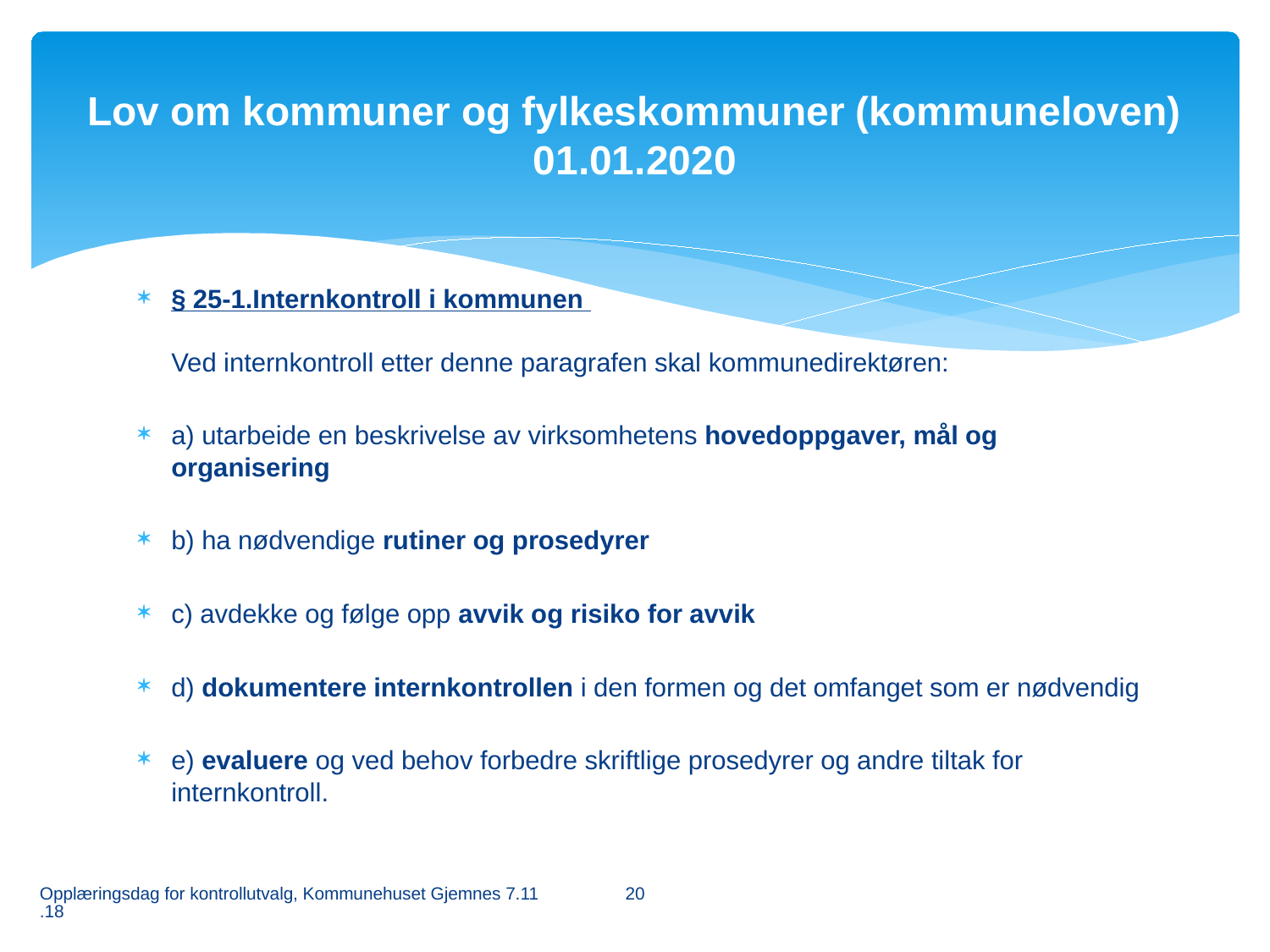

# Lov om kommuner og fylkeskommuner (kommuneloven) 01.01.2020
§ 25-1.Internkontroll i kommunen
Ved internkontroll etter denne paragrafen skal kommunedirektøren:

a) utarbeide en beskrivelse av virksomhetens hovedoppgaver, mål og organisering

b) ha nødvendige rutiner og prosedyrer

c) avdekke og følge opp avvik og risiko for avvik

d) dokumentere internkontrollen i den formen og det omfanget som er nødvendig

e) evaluere og ved behov forbedre skriftlige prosedyrer og andre tiltak for internkontroll.

20
Opplæringsdag for kontrollutvalg, Kommunehuset Gjemnes 7.11.18